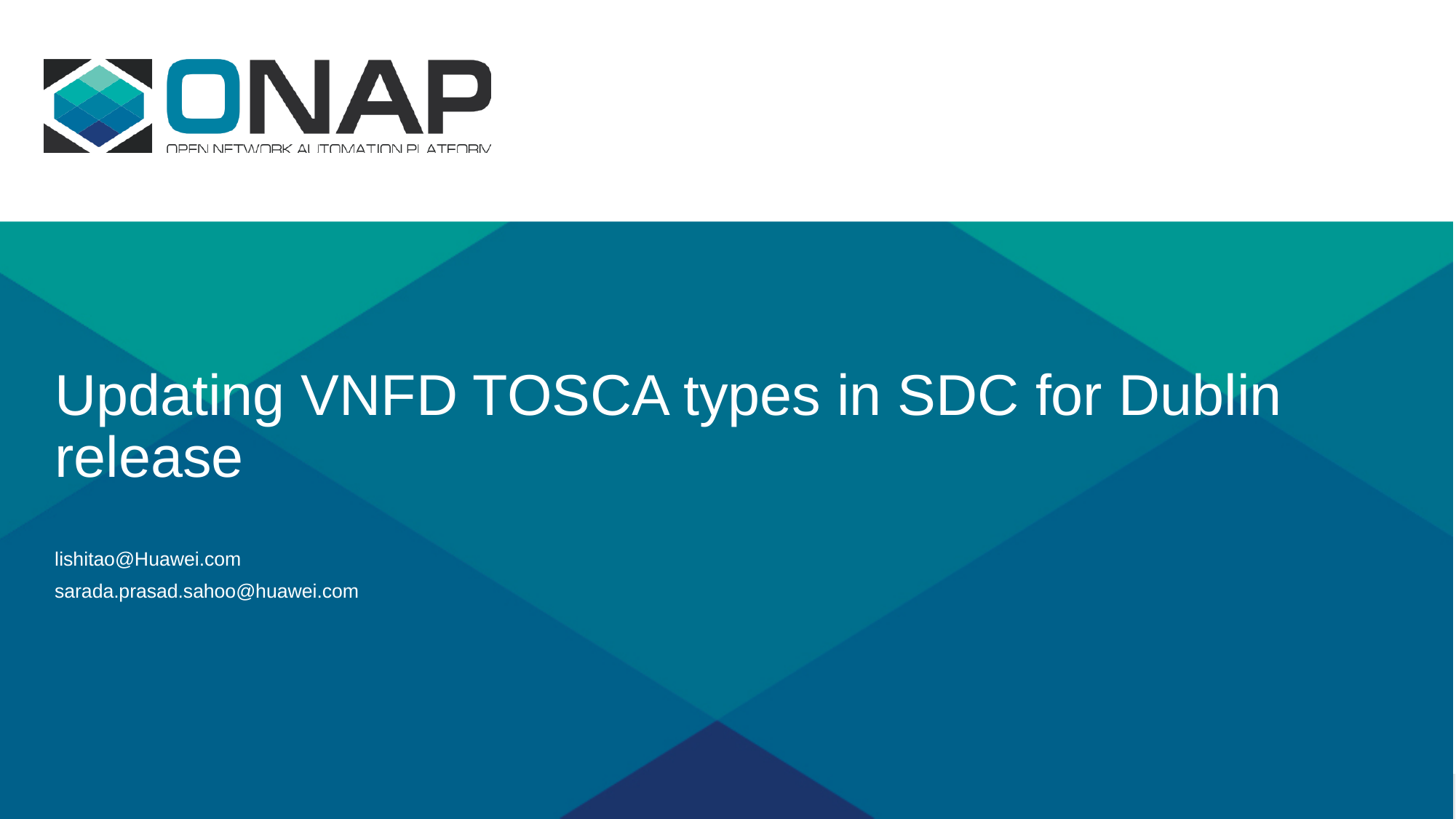

# Updating VNFD TOSCA types in SDC for Dublin release
lishitao@Huawei.com
sarada.prasad.sahoo@huawei.com